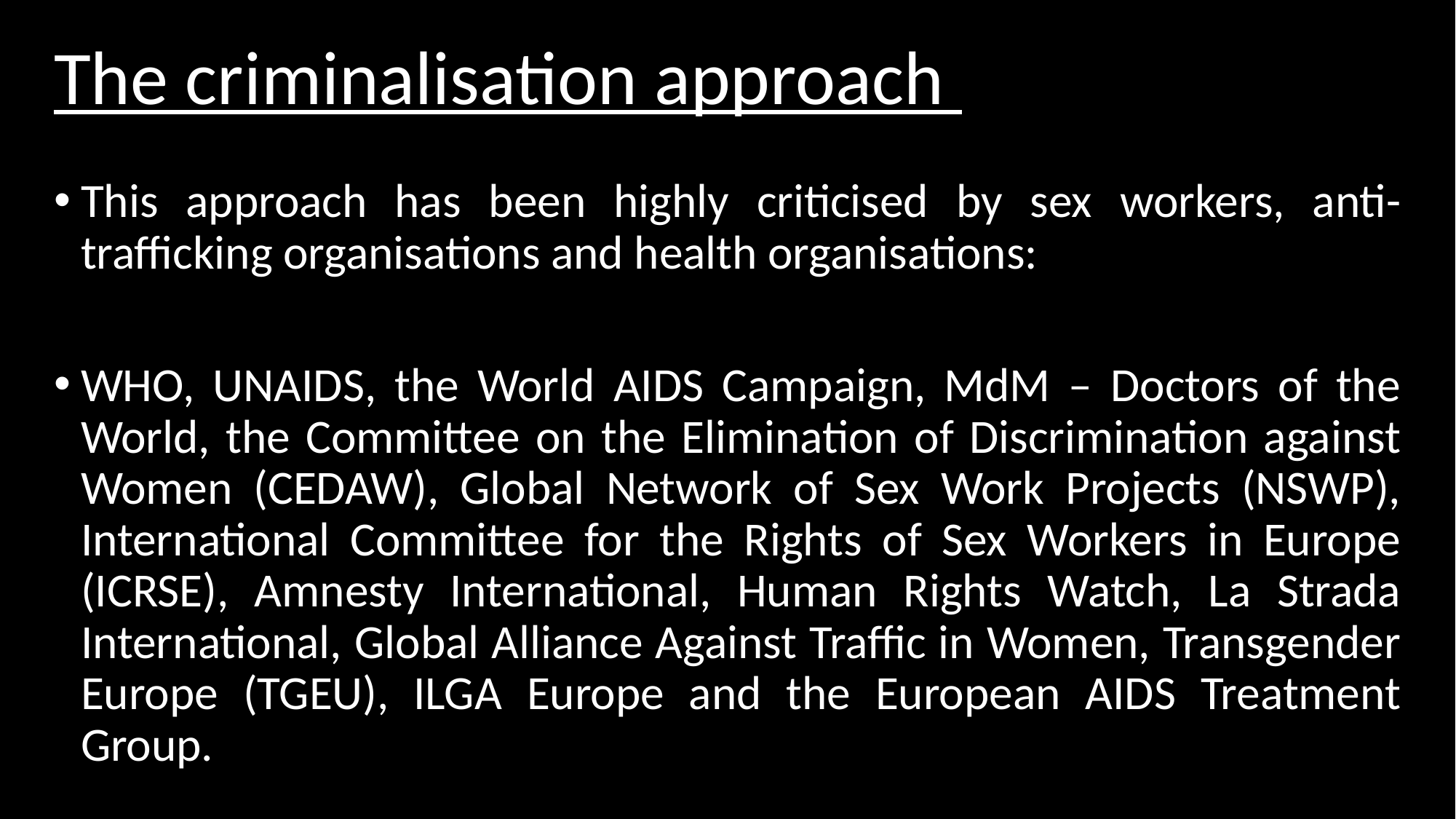

The criminalisation approach
This approach has been highly criticised by sex workers, anti-trafficking organisations and health organisations:

WHO, UNAIDS, the World AIDS Campaign, MdM – Doctors of the World, the Committee on the Elimination of Discrimination against Women (CEDAW), Global Network of Sex Work Projects (NSWP), International Committee for the Rights of Sex Workers in Europe (ICRSE), Amnesty International, Human Rights Watch, La Strada International, Global Alliance Against Traffic in Women, Transgender Europe (TGEU), ILGA Europe and the European AIDS Treatment Group.